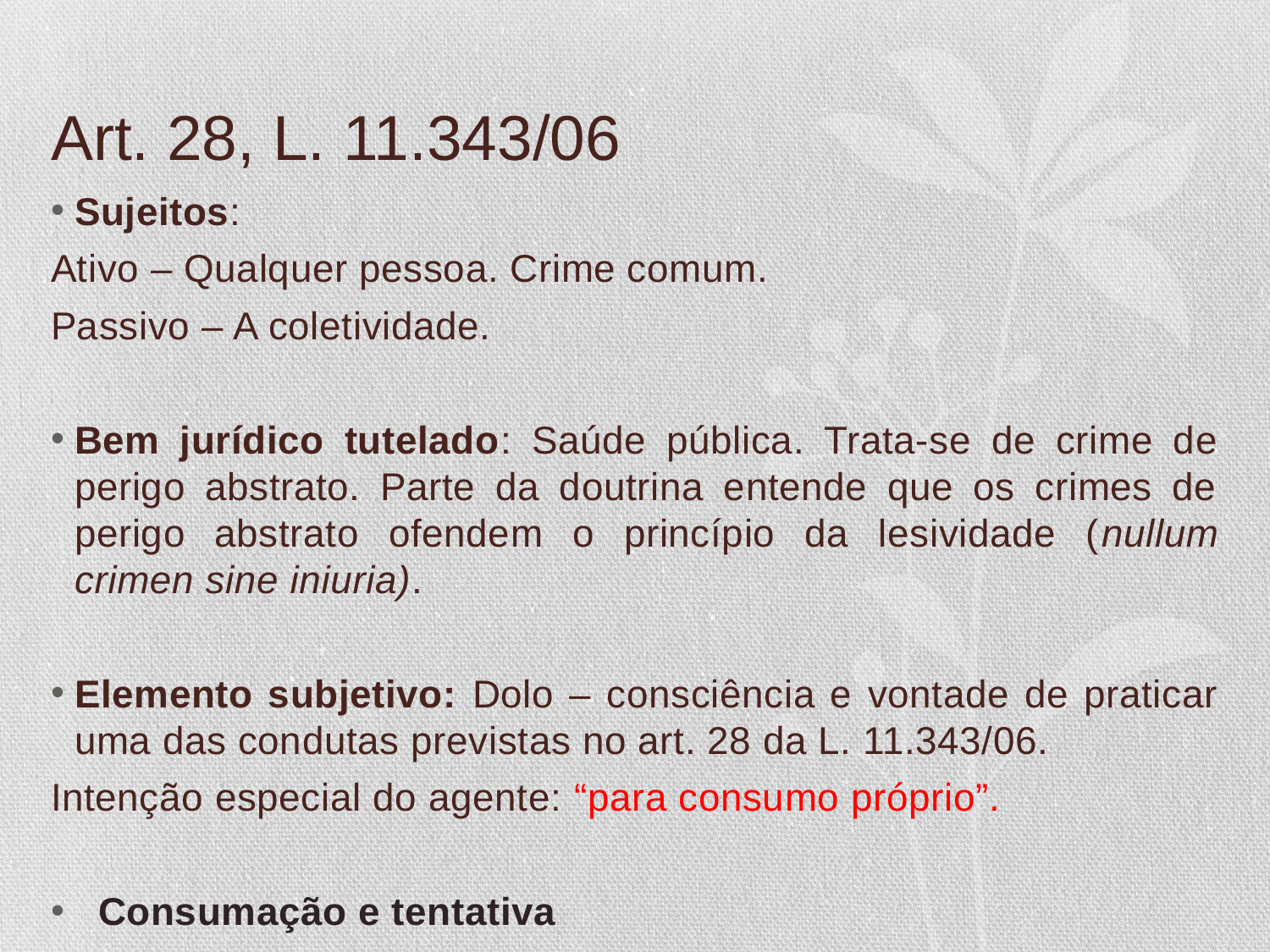

# Art. 28, L. 11.343/06
Sujeitos:
Ativo – Qualquer pessoa. Crime comum.
Passivo – A coletividade.

Bem jurídico tutelado: Saúde pública. Trata-se de crime de perigo abstrato. Parte da doutrina entende que os crimes de perigo abstrato ofendem o princípio da lesividade (nullum crimen sine iniuria).

Elemento subjetivo: Dolo – consciência e vontade de praticar uma das condutas previstas no art. 28 da L. 11.343/06.
Intenção especial do agente: “para consumo próprio”.

Consumação e tentativa